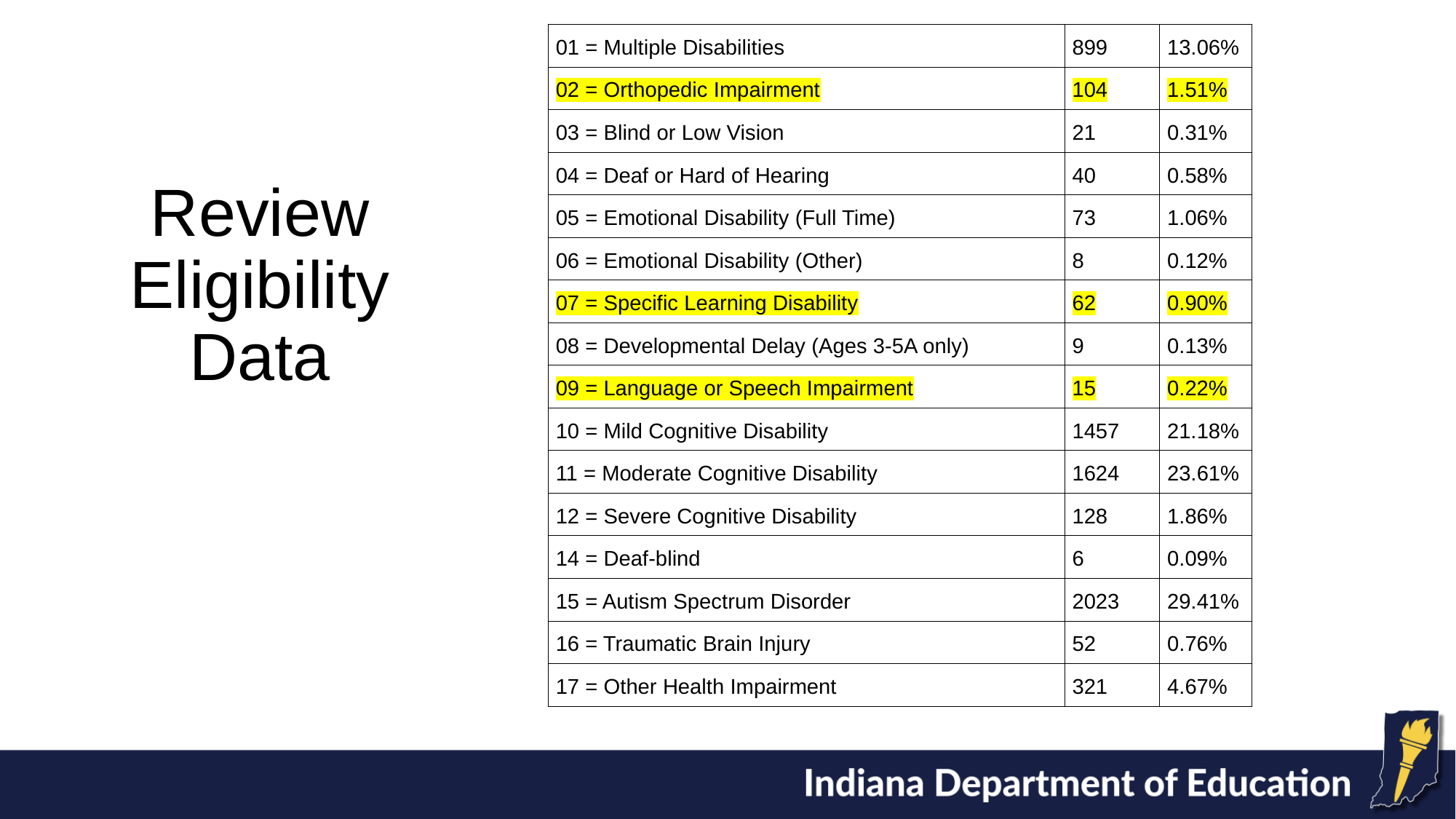

| 01 = Multiple Disabilities | 899 | 13.06% |
| --- | --- | --- |
| 02 = Orthopedic Impairment | 104 | 1.51% |
| 03 = Blind or Low Vision | 21 | 0.31% |
| 04 = Deaf or Hard of Hearing | 40 | 0.58% |
| 05 = Emotional Disability (Full Time) | 73 | 1.06% |
| 06 = Emotional Disability (Other) | 8 | 0.12% |
| 07 = Specific Learning Disability | 62 | 0.90% |
| 08 = Developmental Delay (Ages 3-5A only) | 9 | 0.13% |
| 09 = Language or Speech Impairment | 15 | 0.22% |
| 10 = Mild Cognitive Disability | 1457 | 21.18% |
| 11 = Moderate Cognitive Disability | 1624 | 23.61% |
| 12 = Severe Cognitive Disability | 128 | 1.86% |
| 14 = Deaf-blind | 6 | 0.09% |
| 15 = Autism Spectrum Disorder | 2023 | 29.41% |
| 16 = Traumatic Brain Injury | 52 | 0.76% |
| 17 = Other Health Impairment | 321 | 4.67% |
# Review Eligibility Data